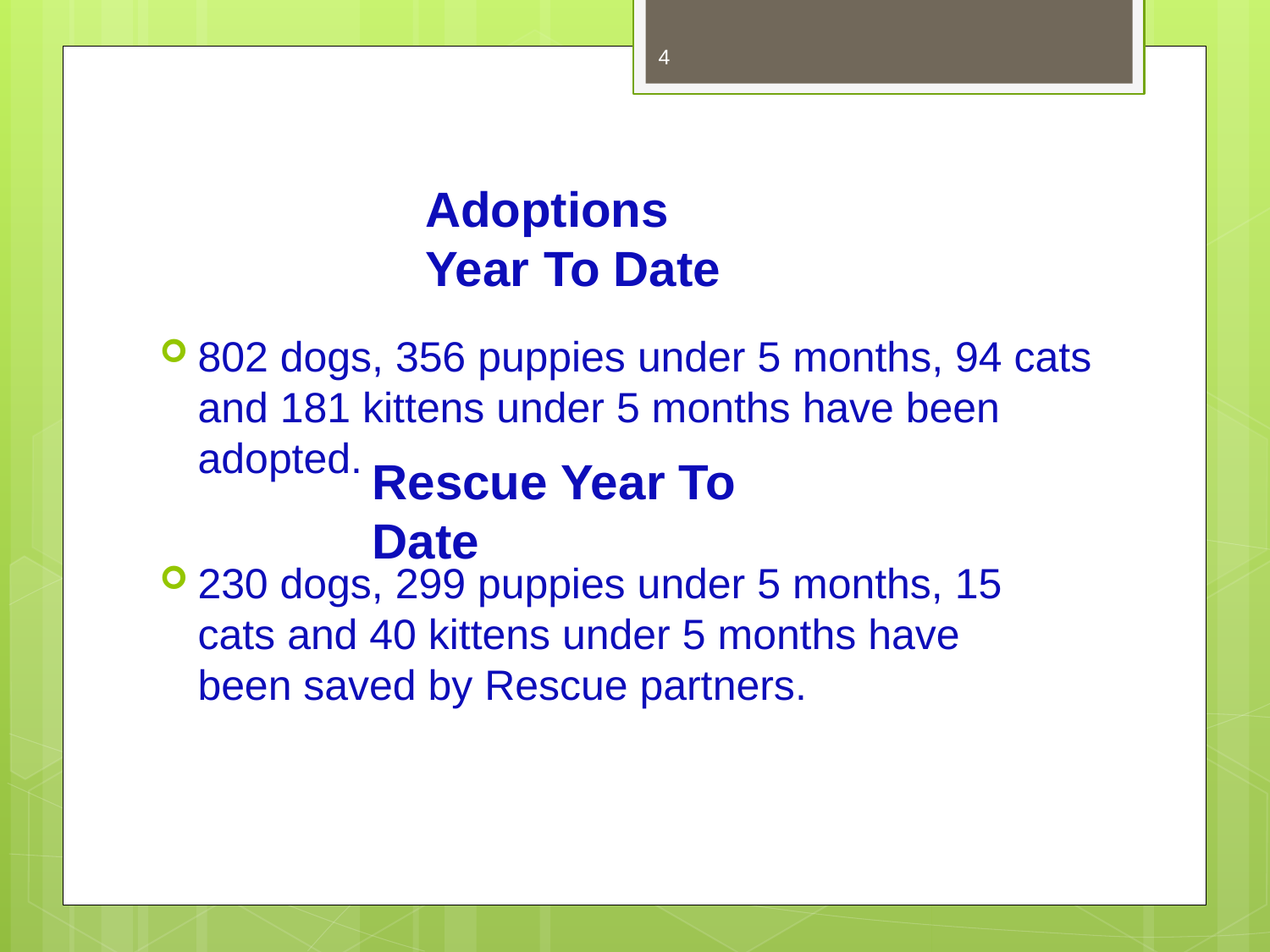

4
Adoptions Year To Date

802 dogs, 356 puppies under 5 months, 94 cats and 181 kittens under 5 months have been adopted.
Rescue Year To Date
230 dogs, 299 puppies under 5 months, 15 cats and 40 kittens under 5 months have been saved by Rescue partners.